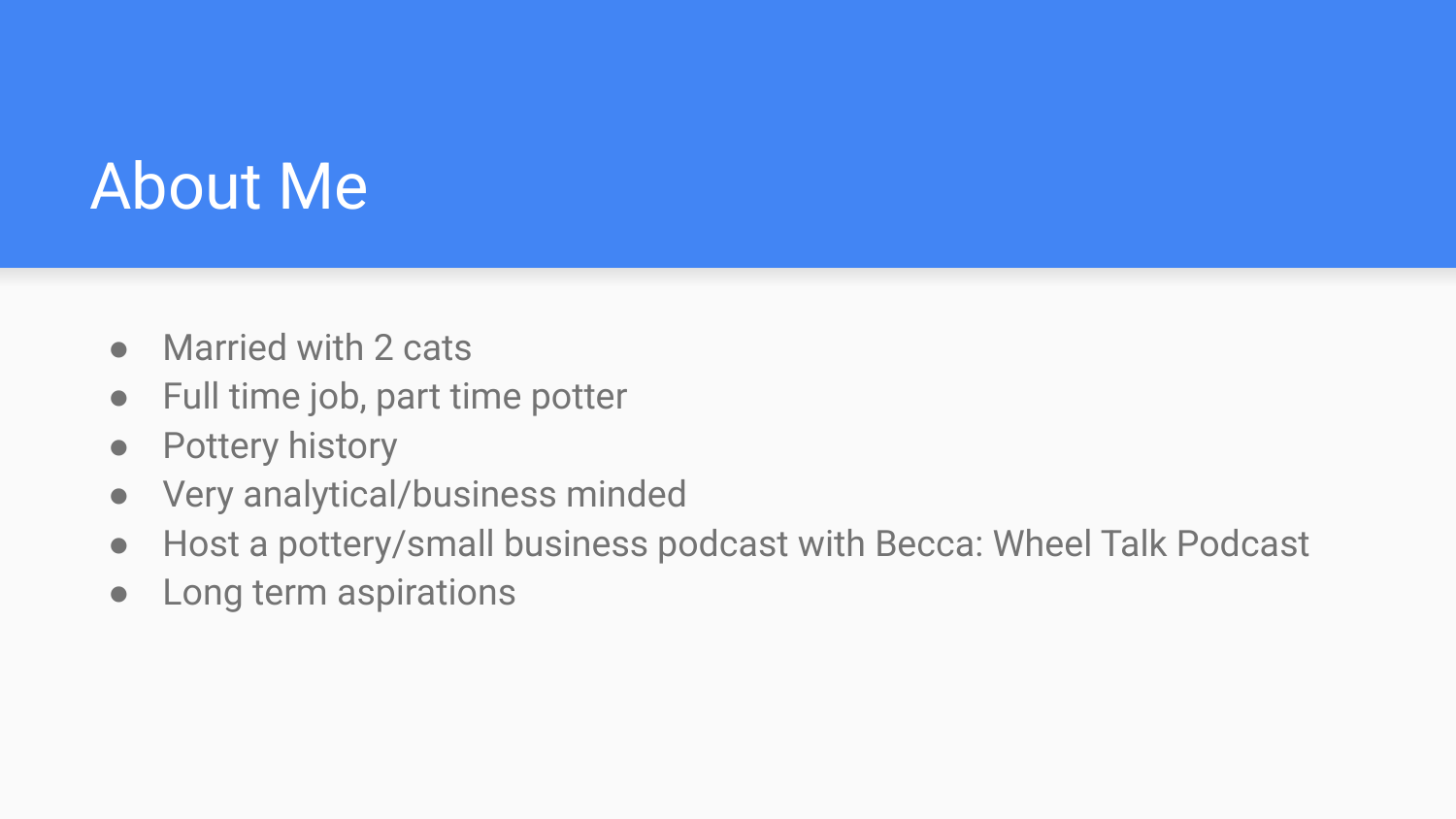

# About Me
Married with 2 cats
Full time job, part time potter
Pottery history
Very analytical/business minded
Host a pottery/small business podcast with Becca: Wheel Talk Podcast
Long term aspirations